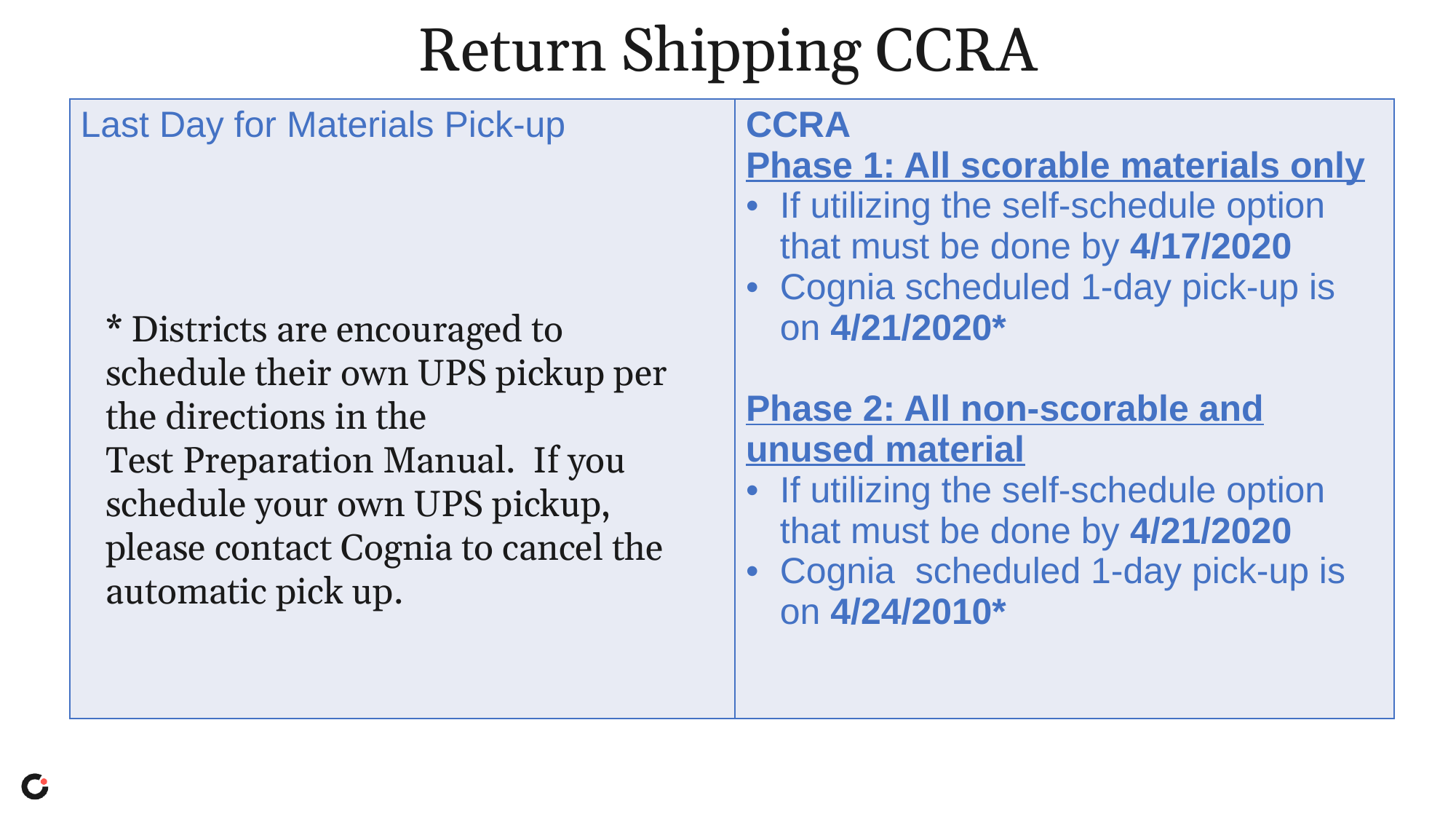

# Return Shipping CCRA
| Last Day for Materials Pick-up | CCRA Phase 1: All scorable materials only  If utilizing the self-schedule option that must be done by 4/17/2020  Cognia scheduled 1-day pick-up is on 4/21/2020\*  Phase 2: All non-scorable and unused material If utilizing the self-schedule option that must be done by 4/21/2020 Cognia  scheduled 1-day pick-up is on 4/24/2010\* |
| --- | --- |
* Districts are encouraged to schedule their own UPS pickup per the directions in the Test Preparation Manual.  If you schedule your own UPS pickup, please contact Cognia to cancel the automatic pick up.